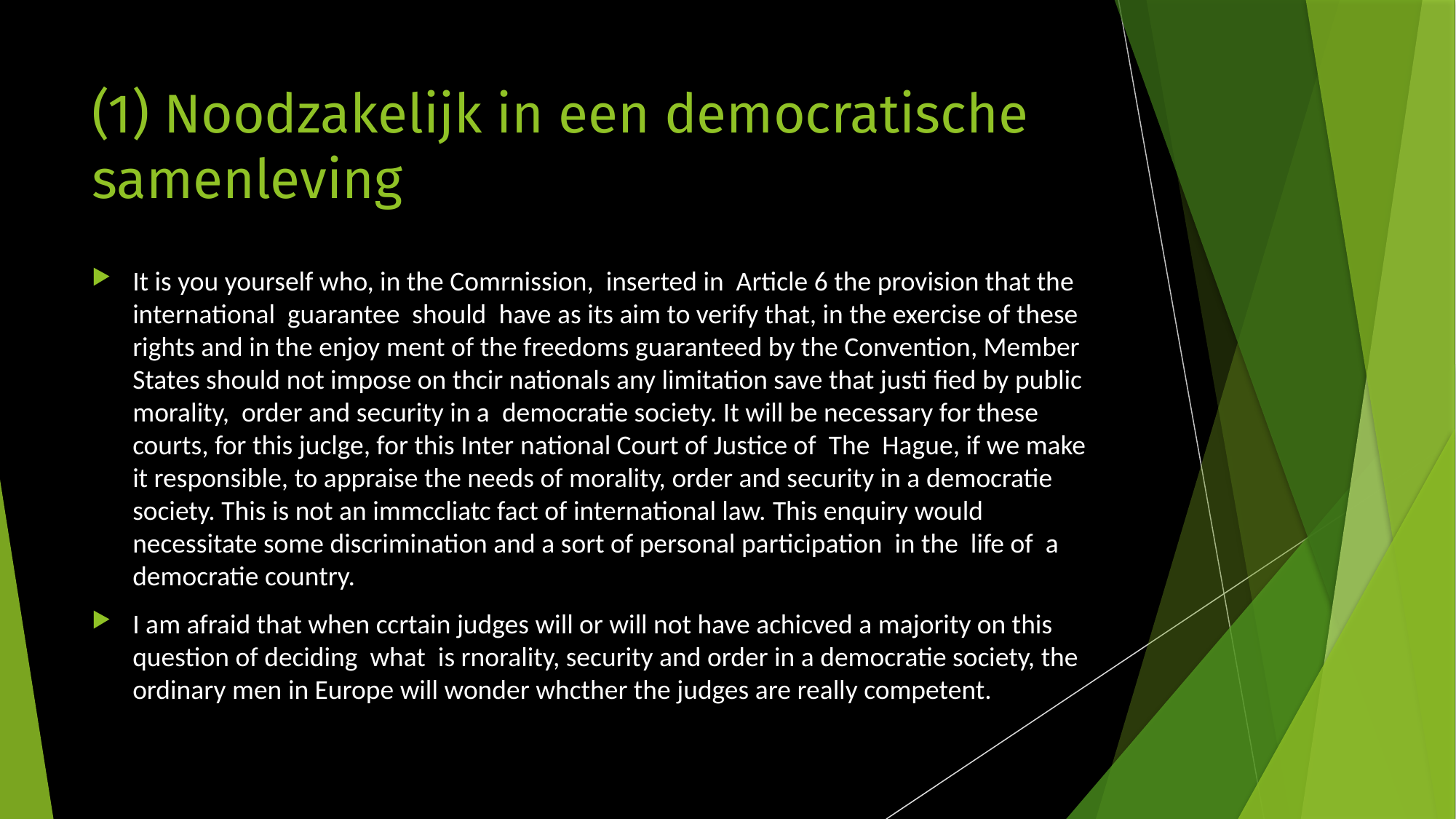

# (1) Noodzakelijk in een democratische samenleving
It is you yourself who, in the Comrnission,  inserted in  Article 6 the provision that the  international  guarantee  should  have as its aim to verify that, in the exercise of these rights and in the enjoy­ ment of the freedoms guaranteed by the Convention, Member States should not impose on thcir nationals any limitation save that justi­ fied by public morality,  order and security in a  democratie society. It will be necessary for these courts, for this juclge, for this Inter­ national Court of Justice of  The  Hague, if we make it responsible, to appraise the needs of morality, order and security in a democratie society. This is not an immccliatc fact of international law. This enquiry would necessitate some discrimination and a sort of personal participation  in the  life of  a  democratie country.
I am afraid that when ccrtain judges will or will not have achicved a majority on this question of deciding  what  is rnorality, security and order in a democratie society, the ordinary men in Europe will wonder whcther the judges are really competent.